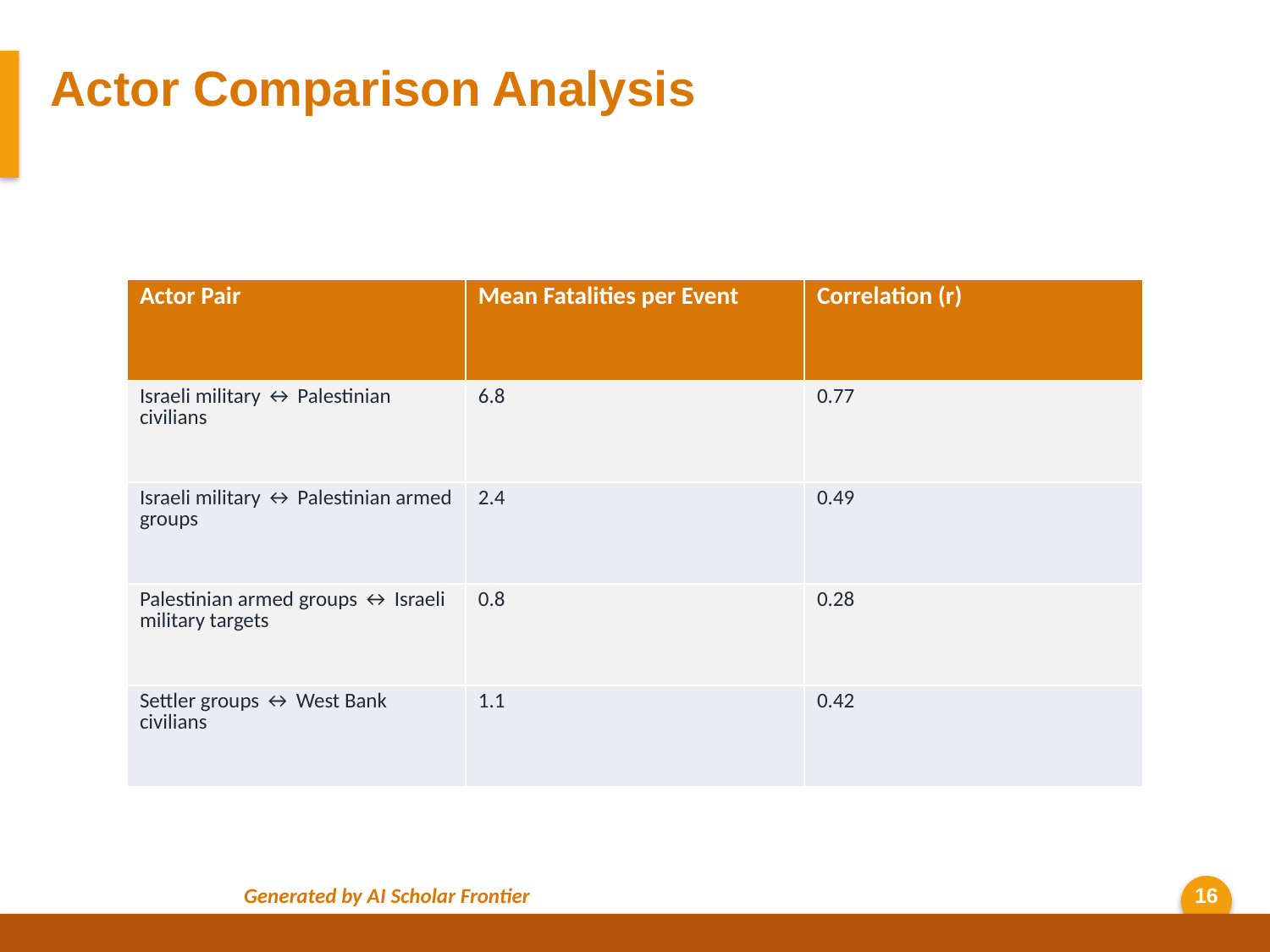

Actor Comparison Analysis
| Actor Pair | Mean Fatalities per Event | Correlation (r) |
| --- | --- | --- |
| Israeli military ↔ Palestinian civilians | 6.8 | 0.77 |
| Israeli military ↔ Palestinian armed groups | 2.4 | 0.49 |
| Palestinian armed groups ↔ Israeli military targets | 0.8 | 0.28 |
| Settler groups ↔ West Bank civilians | 1.1 | 0.42 |
Generated by AI Scholar Frontier

16